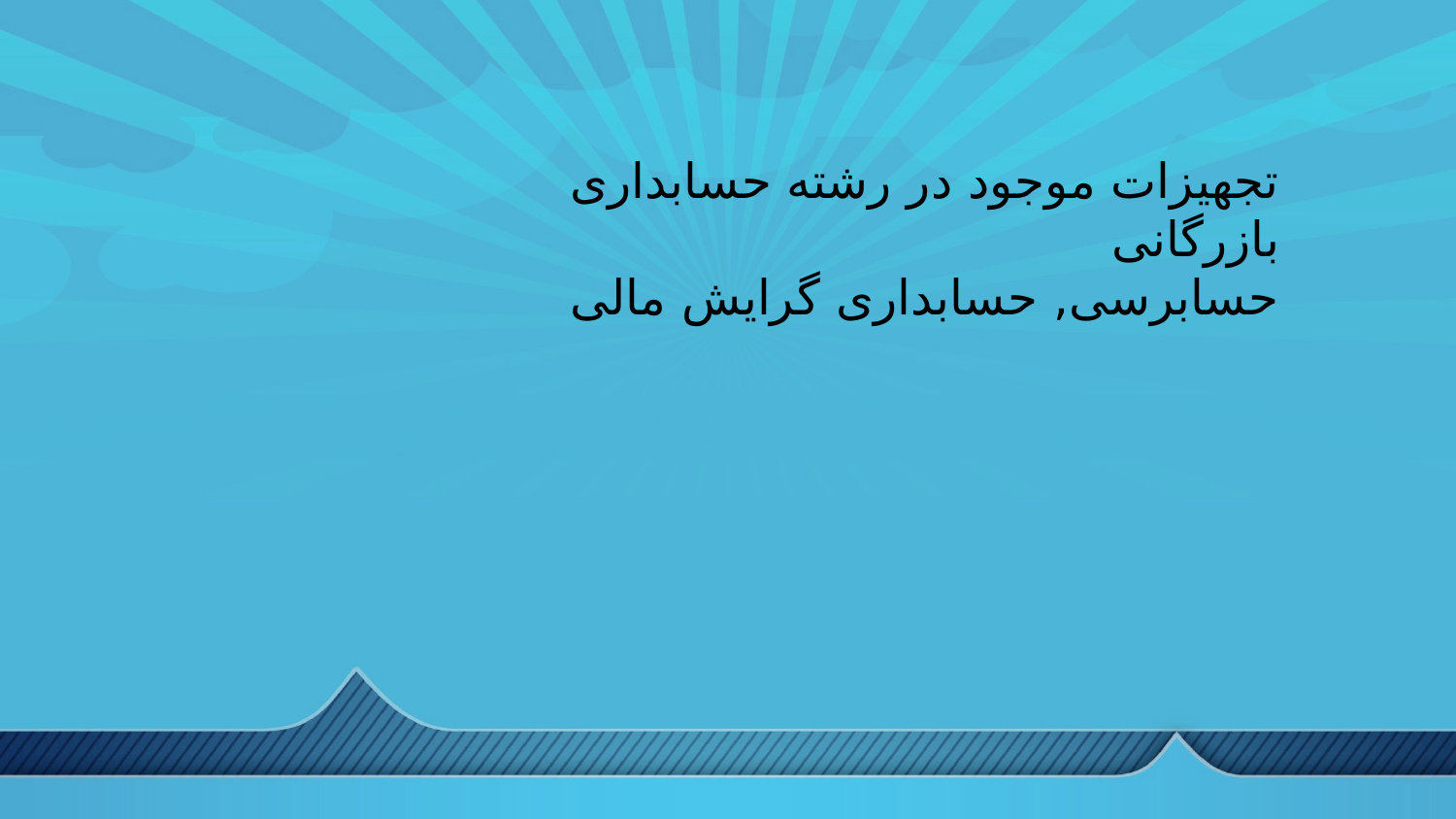

تجهیزات موجود در رشته حسابداری بازرگانی
حسابرسی, حسابداری گرایش مالی